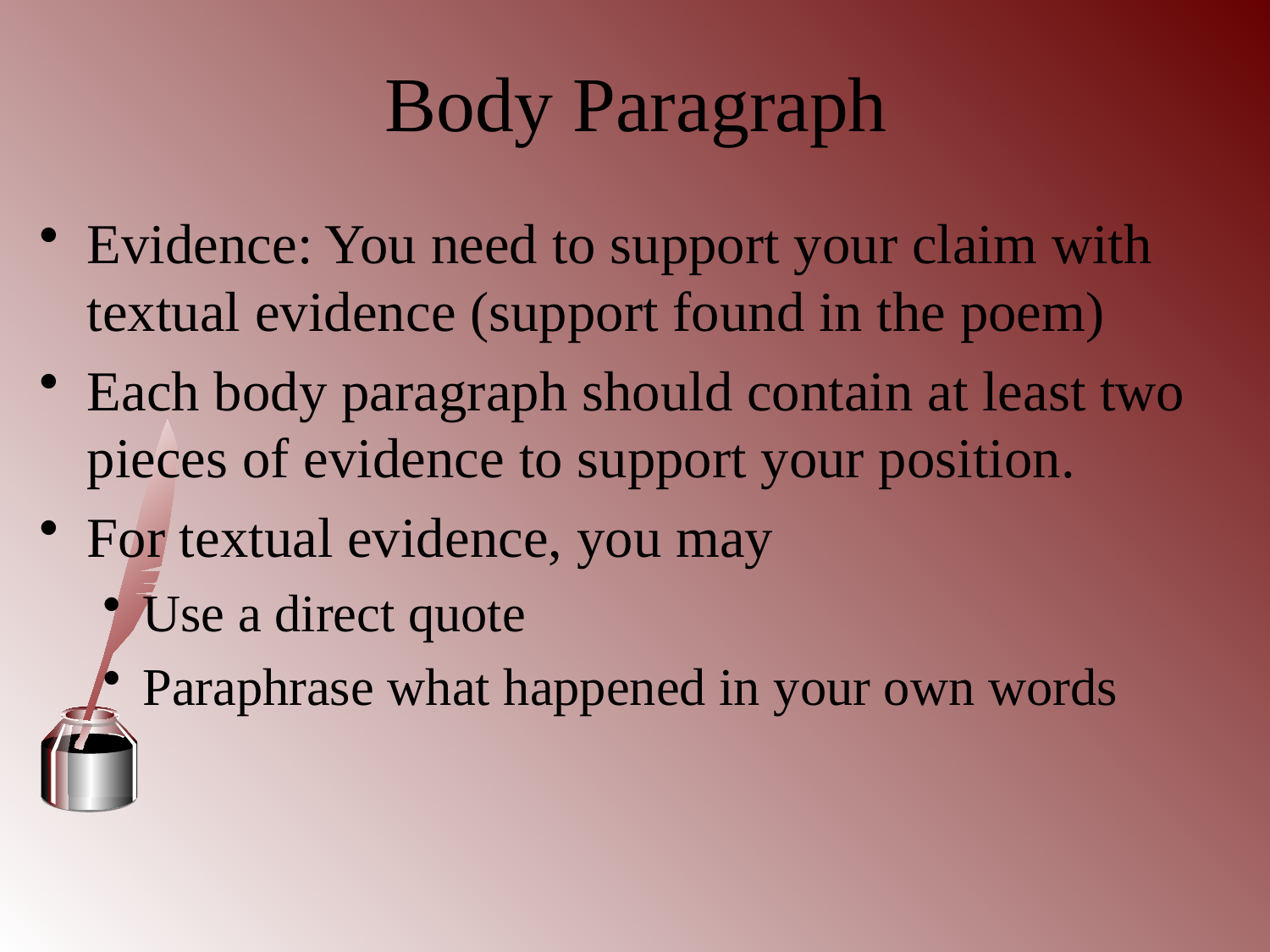

# Body Paragraph
Evidence: You need to support your claim with textual evidence (support found in the poem)
Each body paragraph should contain at least two pieces of evidence to support your position.
For textual evidence, you may
Use a direct quote
Paraphrase what happened in your own words